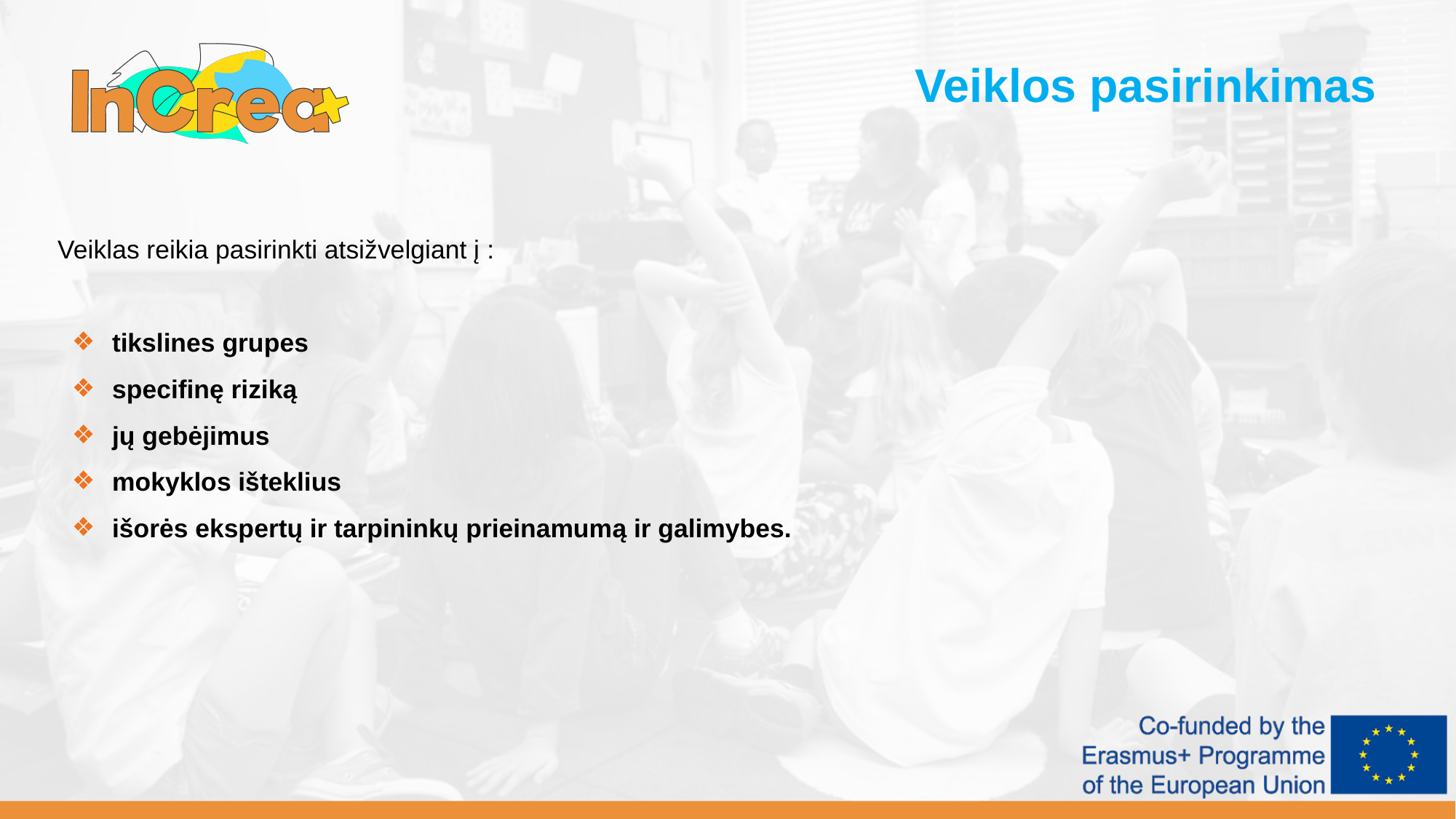

Veiklos pasirinkimas

Veiklas reikia pasirinkti atsižvelgiant į :

tikslines grupes
specifinę riziką
jų gebėjimus
mokyklos išteklius
išorės ekspertų ir tarpininkų prieinamumą ir galimybes.